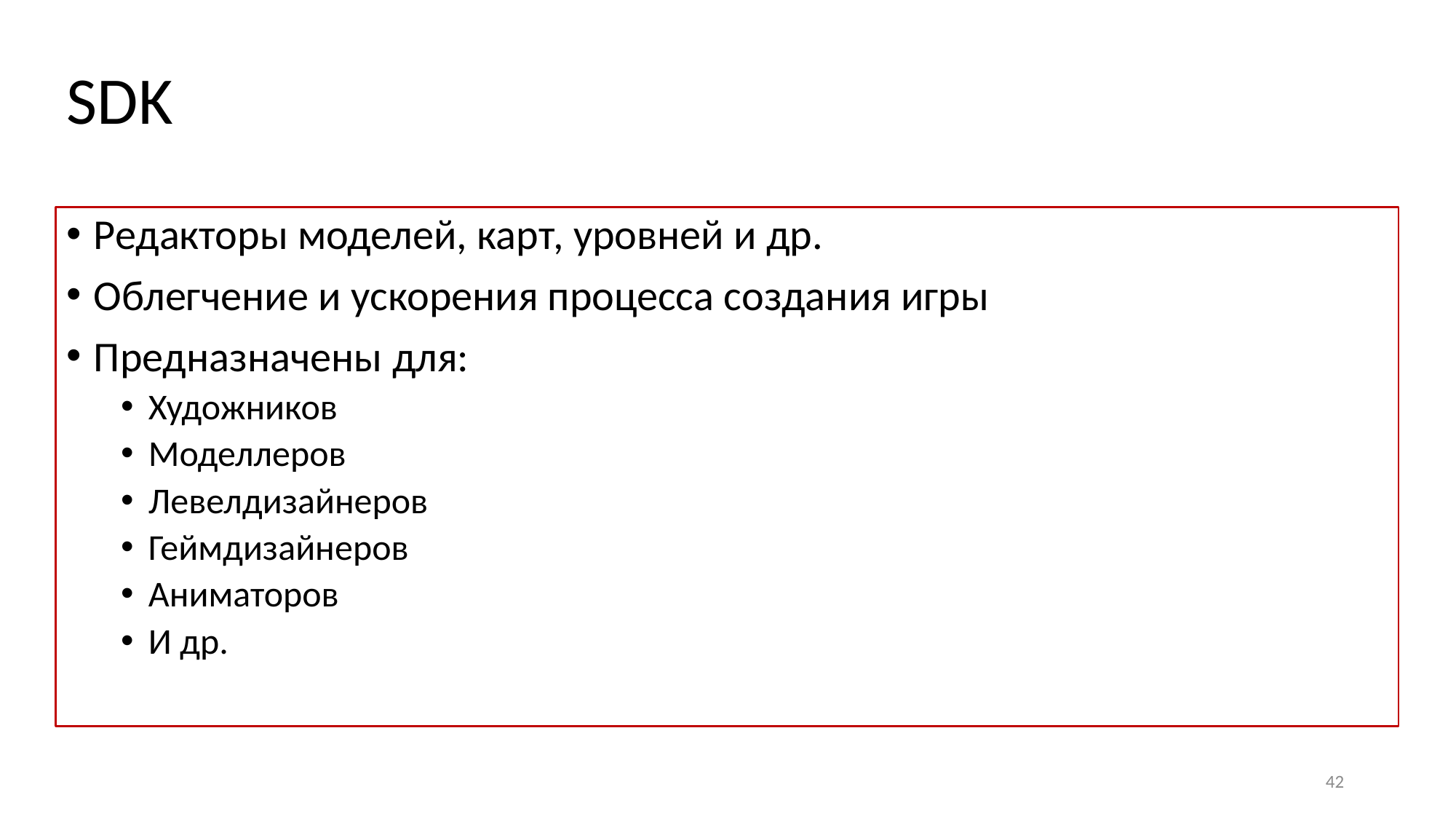

# SDK
Редакторы моделей, карт, уровней и др.
Облегчение и ускорения процесса создания игры
Предназначены для:
Художников
Моделлеров
Левелдизайнеров
Геймдизайнеров
Аниматоров
И др.
42